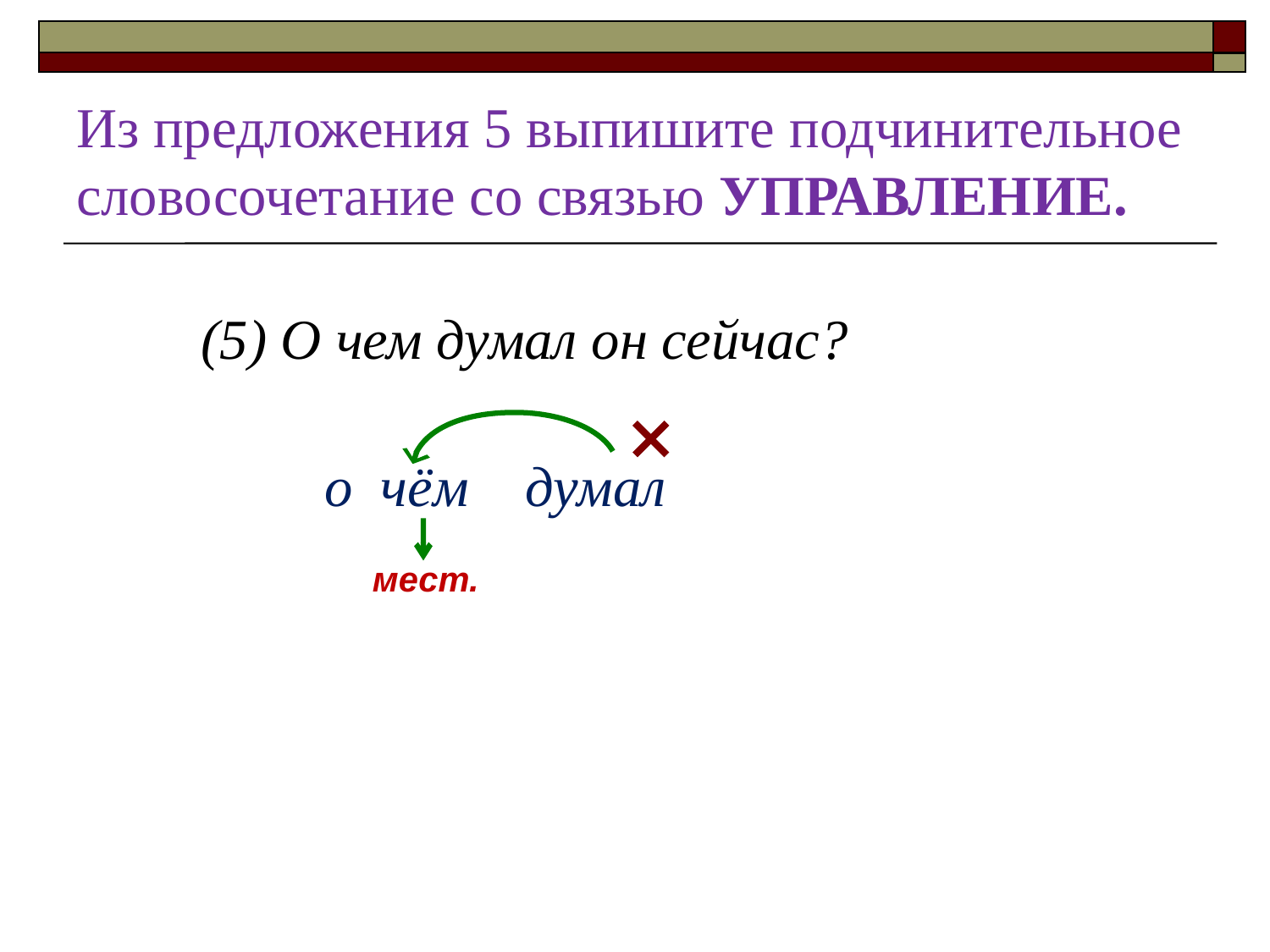

# Из предложения 5 выпишите подчинительное словосочетание со связью УПРАВЛЕНИЕ.
(5) О чем думал он сейчас?

 о  чём    думал

мест.